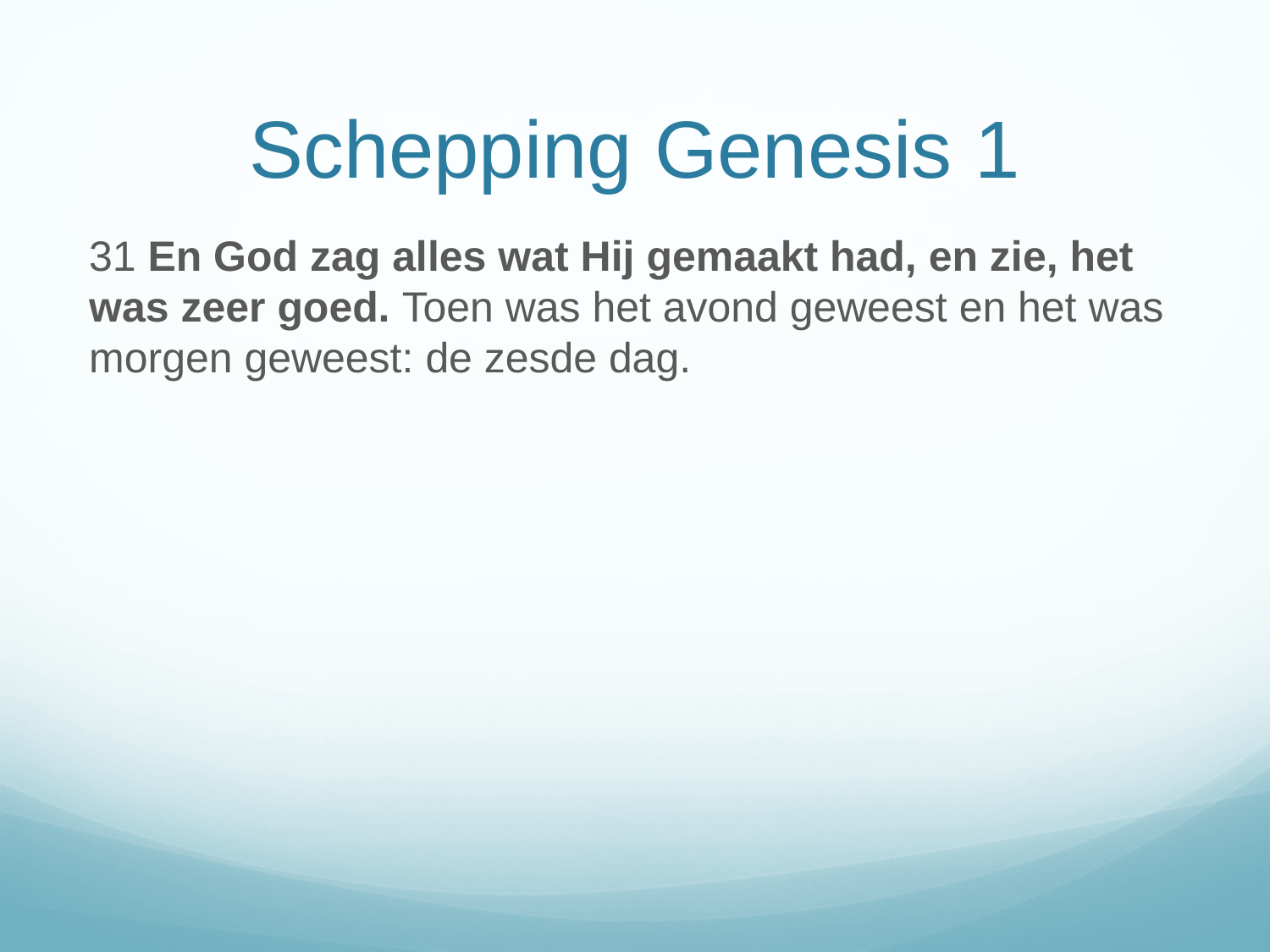

# Schepping Genesis 1
31 En God zag alles wat Hij gemaakt had, en zie, het was zeer goed. Toen was het avond geweest en het was morgen geweest: de zesde dag.